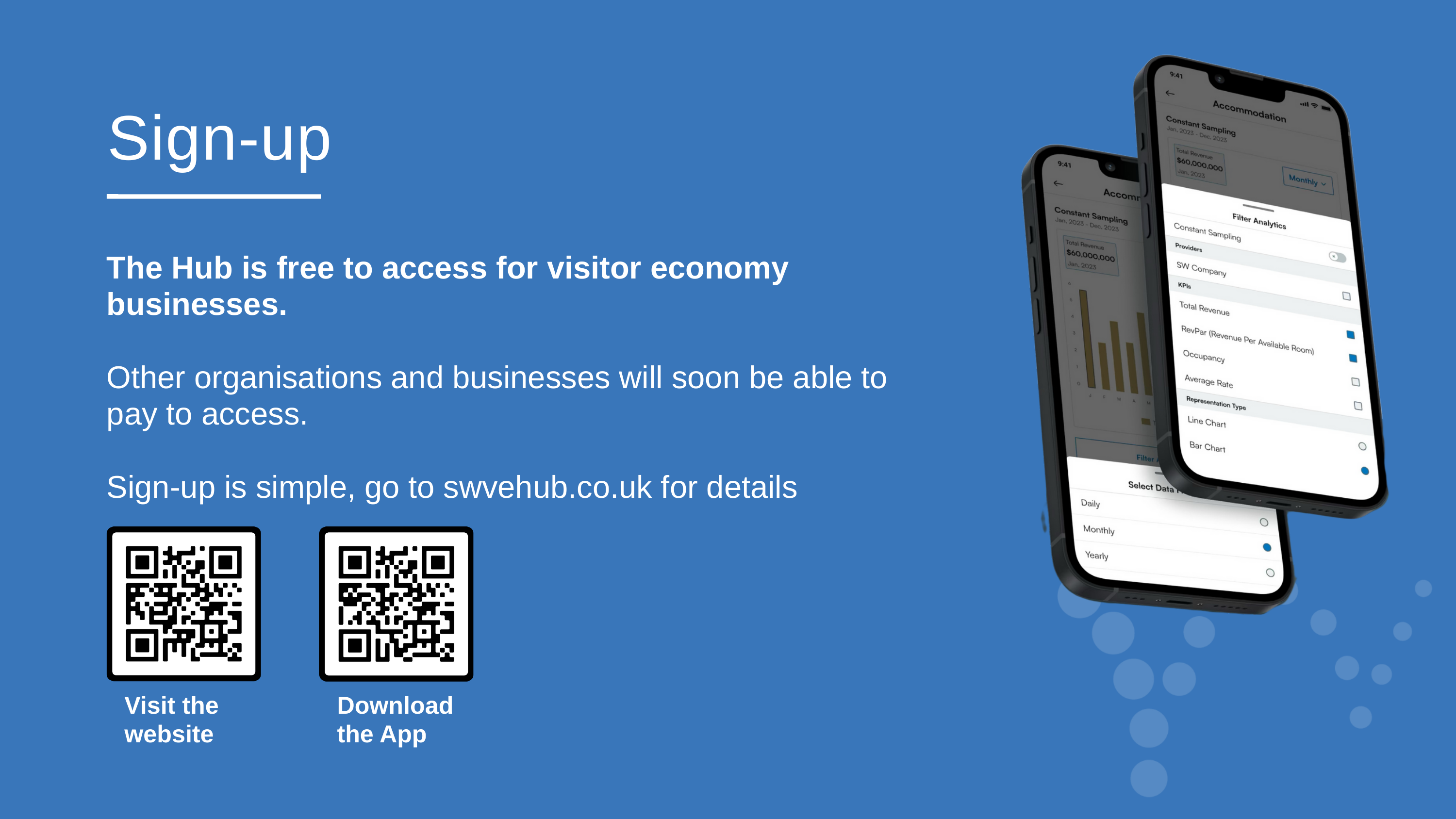

Sign-up

The Hub is free to access for visitor economy businesses.

Other organisations and businesses will soon be able to pay to access.

Sign-up is simple, go to swvehub.co.uk for details

Visit the website
Download the App